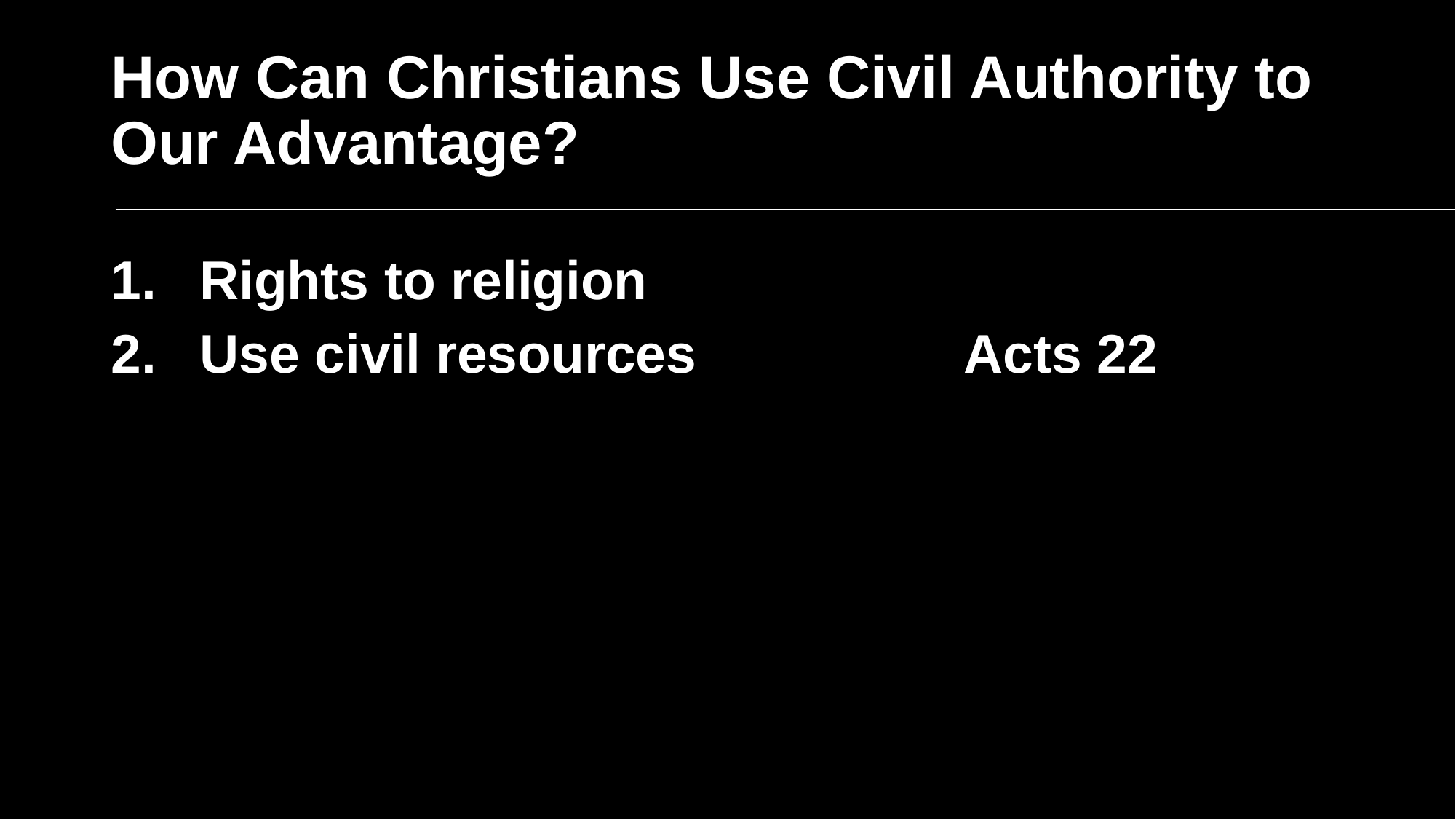

# How Can Christians Use Civil Authority to Our Advantage?
Rights to religion
Use civil resources			Acts 22